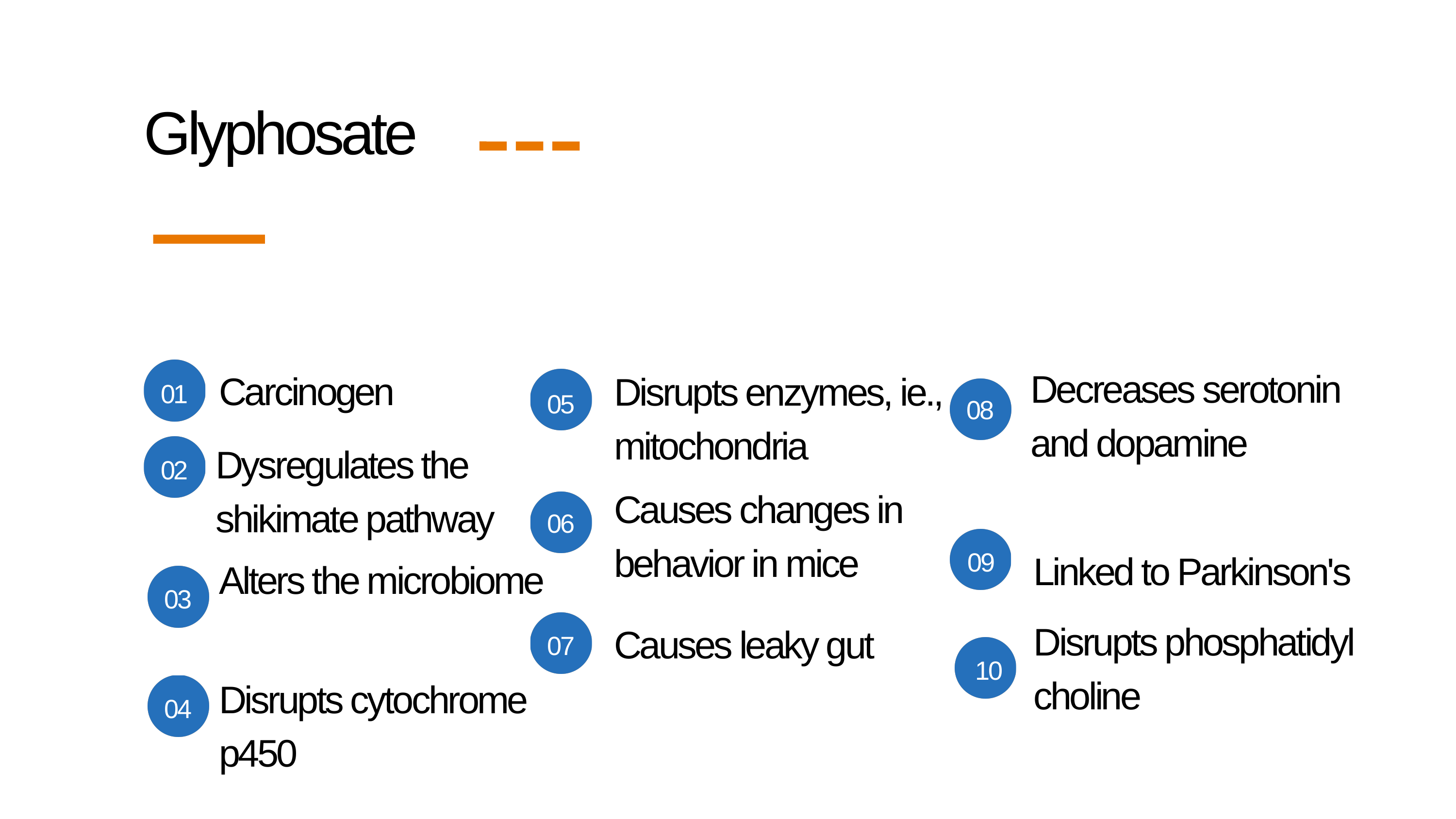

Glyphosate

Decreases serotonin and dopamine
Carcinogen
Disrupts enzymes, ie., mitochondria

01

05
08
Dysregulates the shikimate pathway

02
Causes changes in behavior in mice

06

Linked to Parkinson's
09
Alters the microbiome

03
Disrupts phosphatidyl choline

Causes leaky gut
07

10
Disrupts cytochrome p450

04